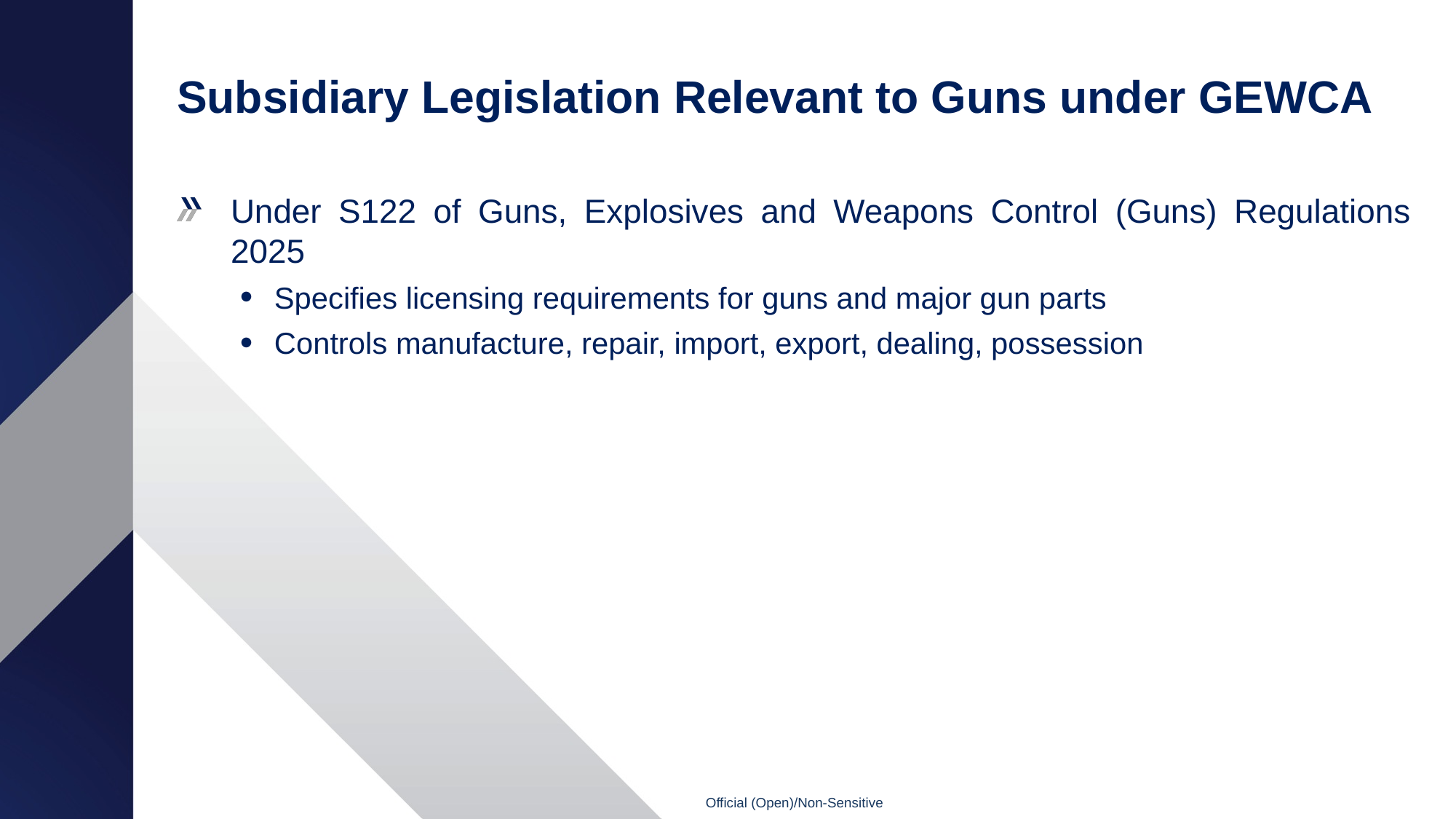

# Subsidiary Legislation Relevant to Guns under GEWCA
Under S122 of Guns, Explosives and Weapons Control (Guns) Regulations 2025
Specifies licensing requirements for guns and major gun parts
Controls manufacture, repair, import, export, dealing, possession

Official (Open)/Non-Sensitive